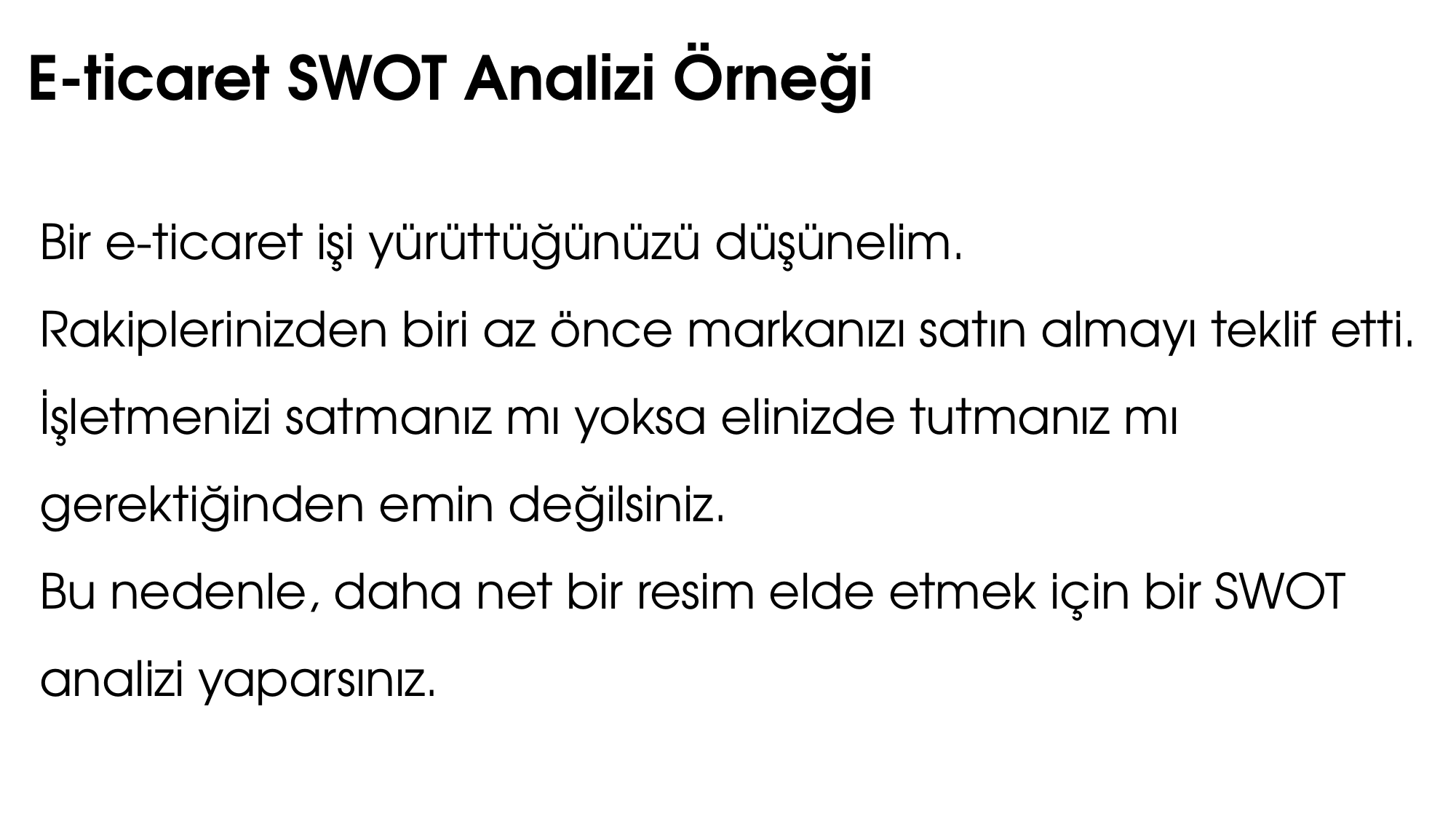

E-ticaret SWOT Analizi Örneği
Bir e-ticaret işi yürüttüğünüzü düşünelim.
Rakiplerinizden biri az önce markanızı satın almayı teklif etti.
İşletmenizi satmanız mı yoksa elinizde tutmanız mı gerektiğinden emin değilsiniz.
Bu nedenle, daha net bir resim elde etmek için bir SWOT analizi yaparsınız.
| Güçlü |
| --- |